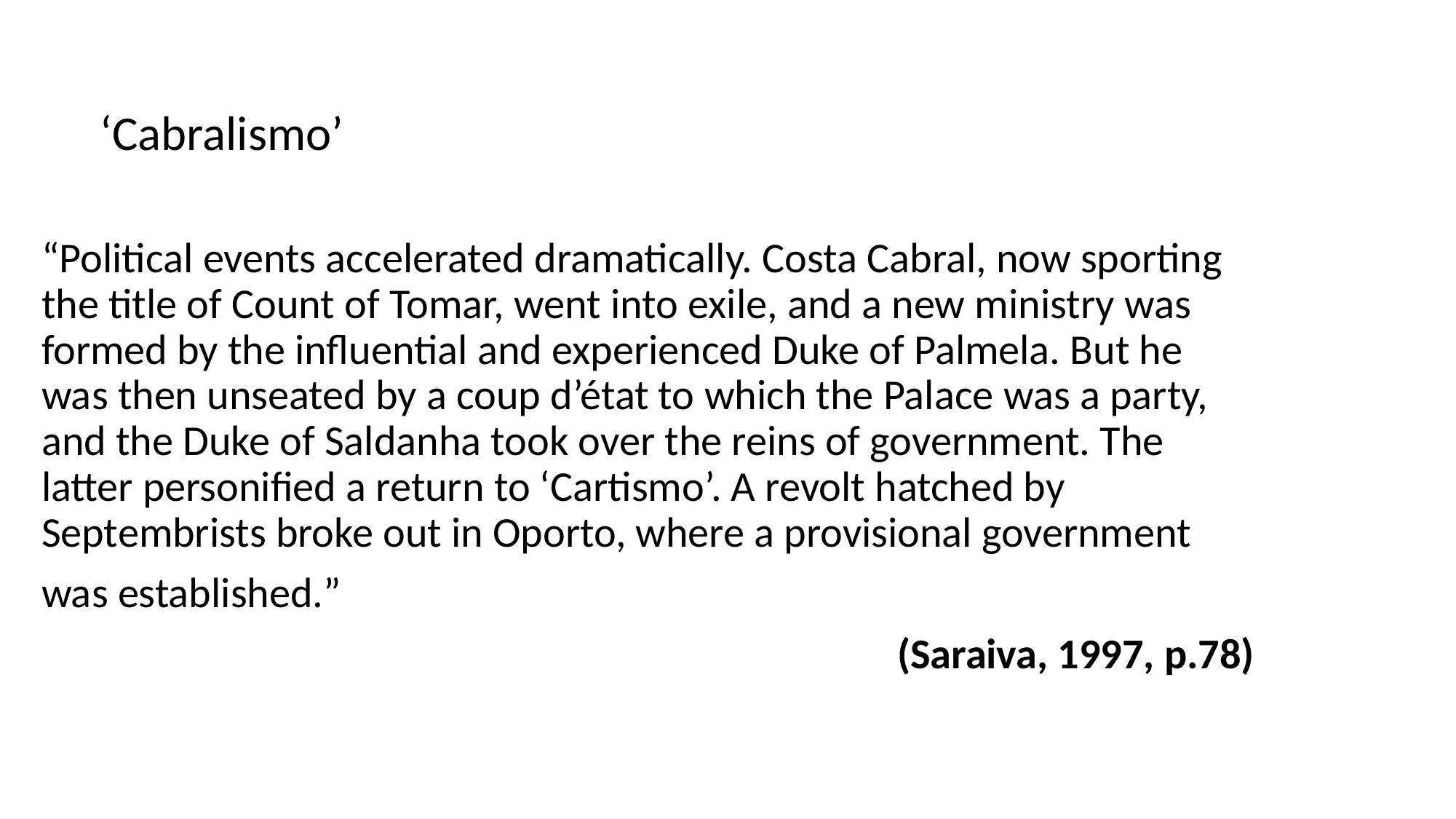

# ‘Cabralismo’

“Political events accelerated dramatically. Costa Cabral, now sporting the title of Count of Tomar, went into exile, and a new ministry was formed by the influential and experienced Duke of Palmela. But he was then unseated by a coup d’état to which the Palace was a party, and the Duke of Saldanha took over the reins of government. The latter personified a return to ‘Cartismo’. A revolt hatched by Septembrists broke out in Oporto, where a provisional government
was established.”
(Saraiva, 1997, p.78)